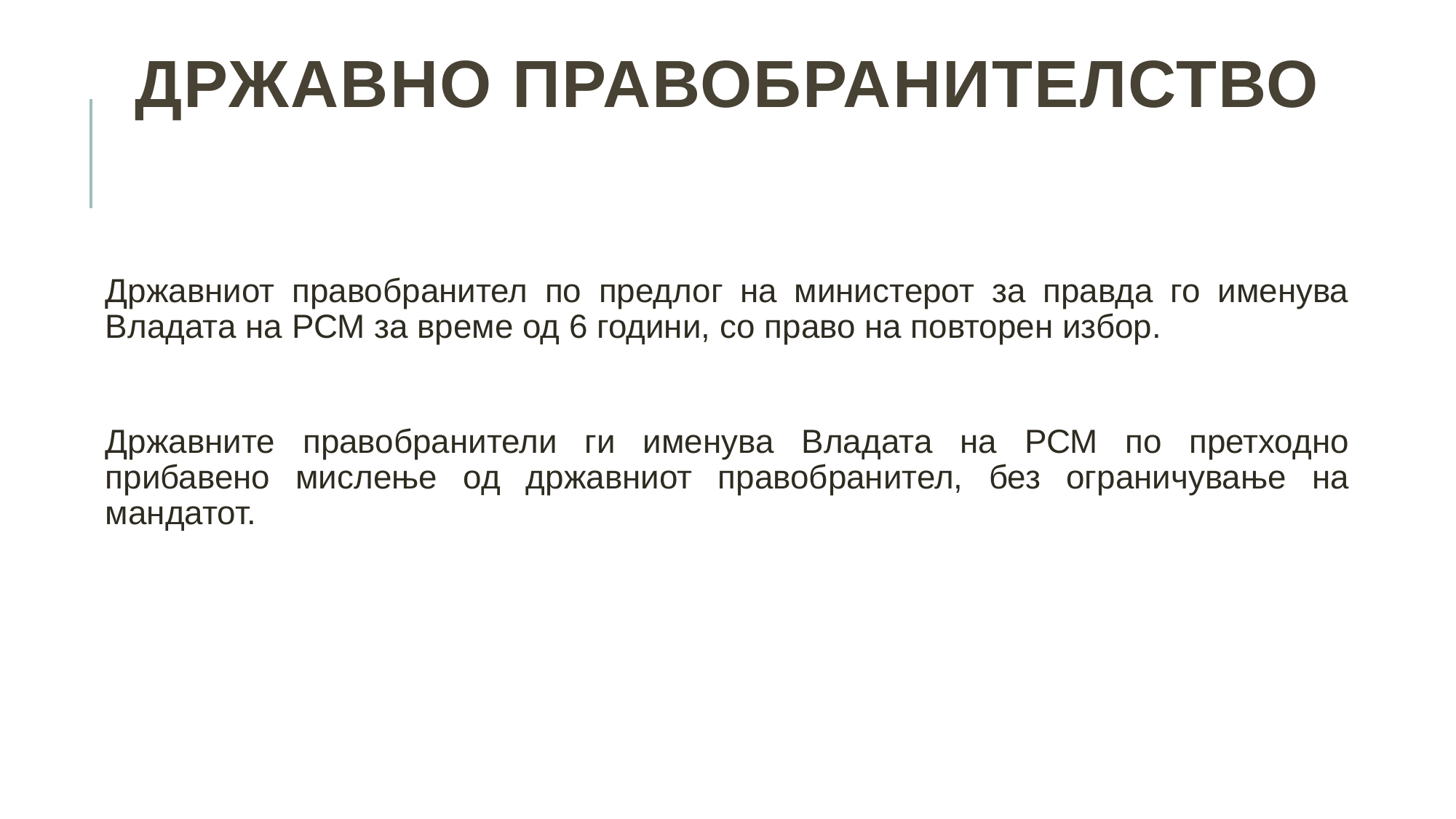

# Државно правобранителство

Државниот правобранител по предлог на министерот за правда го именува Владата на РСМ за време од 6 години, со право на повторен избор.

Државните правобранители ги именува Владата на РСМ по претходно прибавено мислење од државниот правобранител, без ограничување на мандатот.